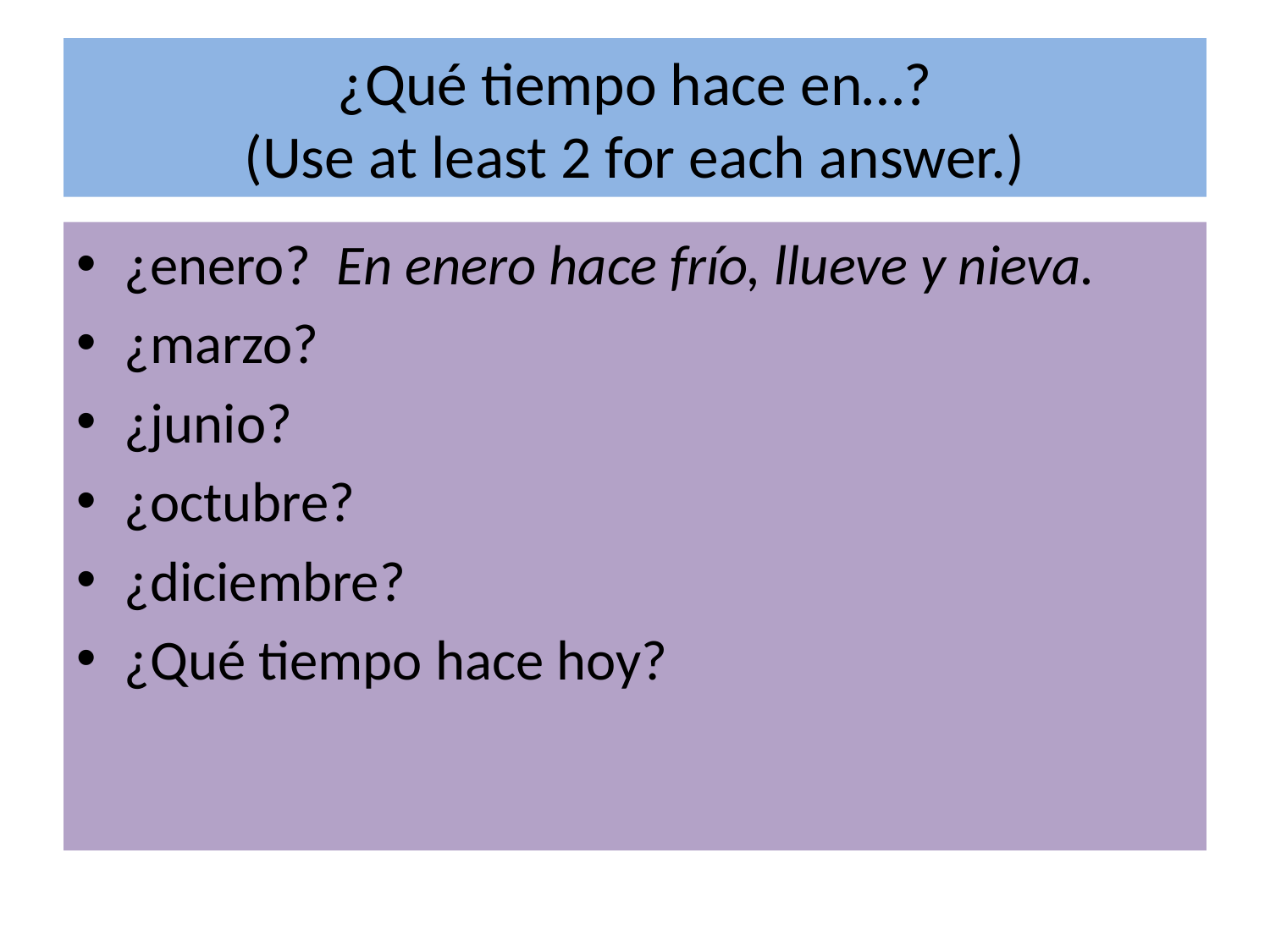

# ¿Qué tiempo hace en…? (Use at least 2 for each answer.)
¿enero?  En enero hace frío, llueve y nieva.
¿marzo?
¿junio?
¿octubre?
¿diciembre?
¿Qué tiempo hace hoy?